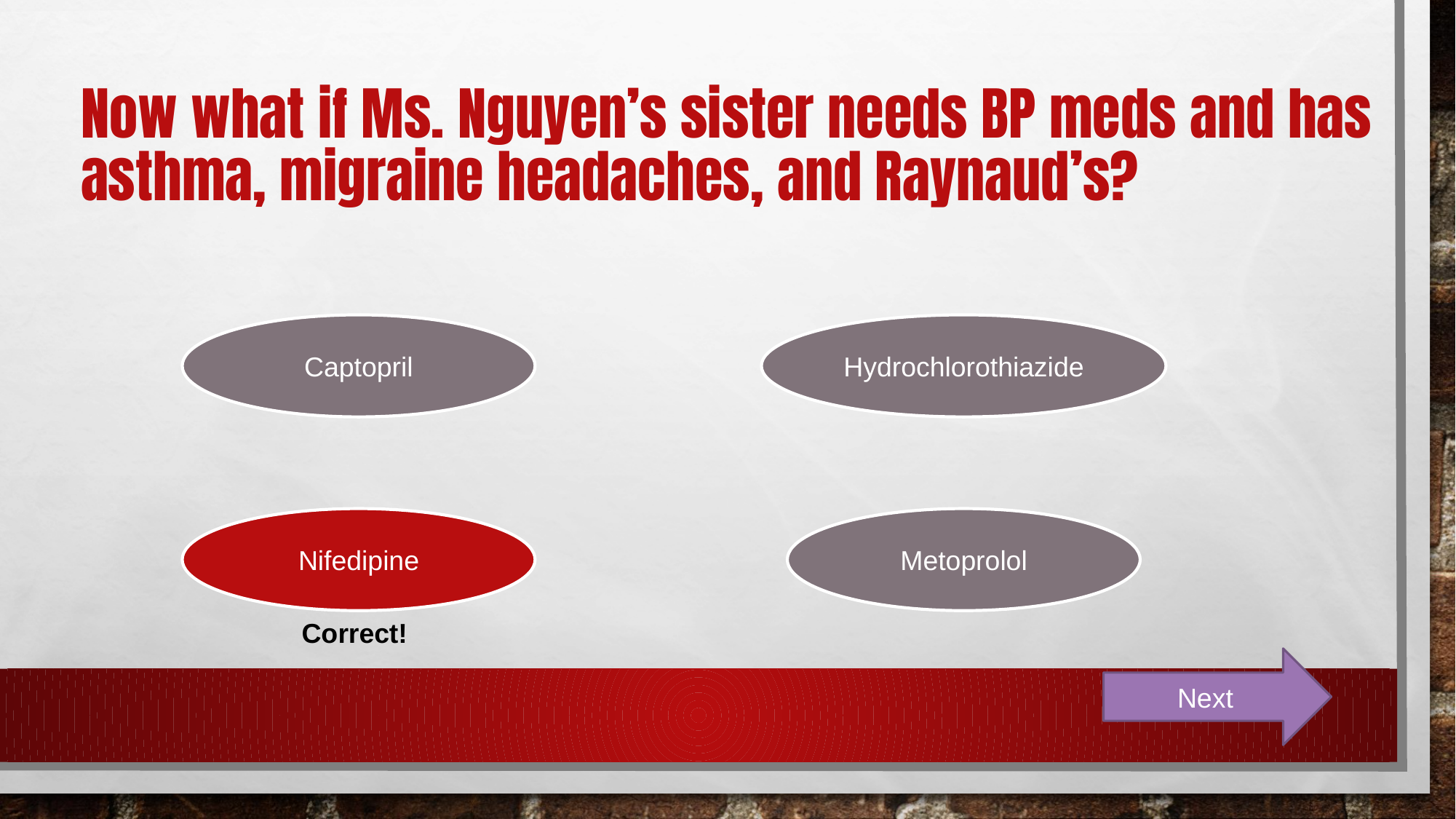

# Now what if Ms. Nguyen’s sister needs BP meds and has asthma, migraine headaches, and Raynaud’s?
Captopril
Hydrochlorothiazide
Nifedipine
Metoprolol
Correct!
Next